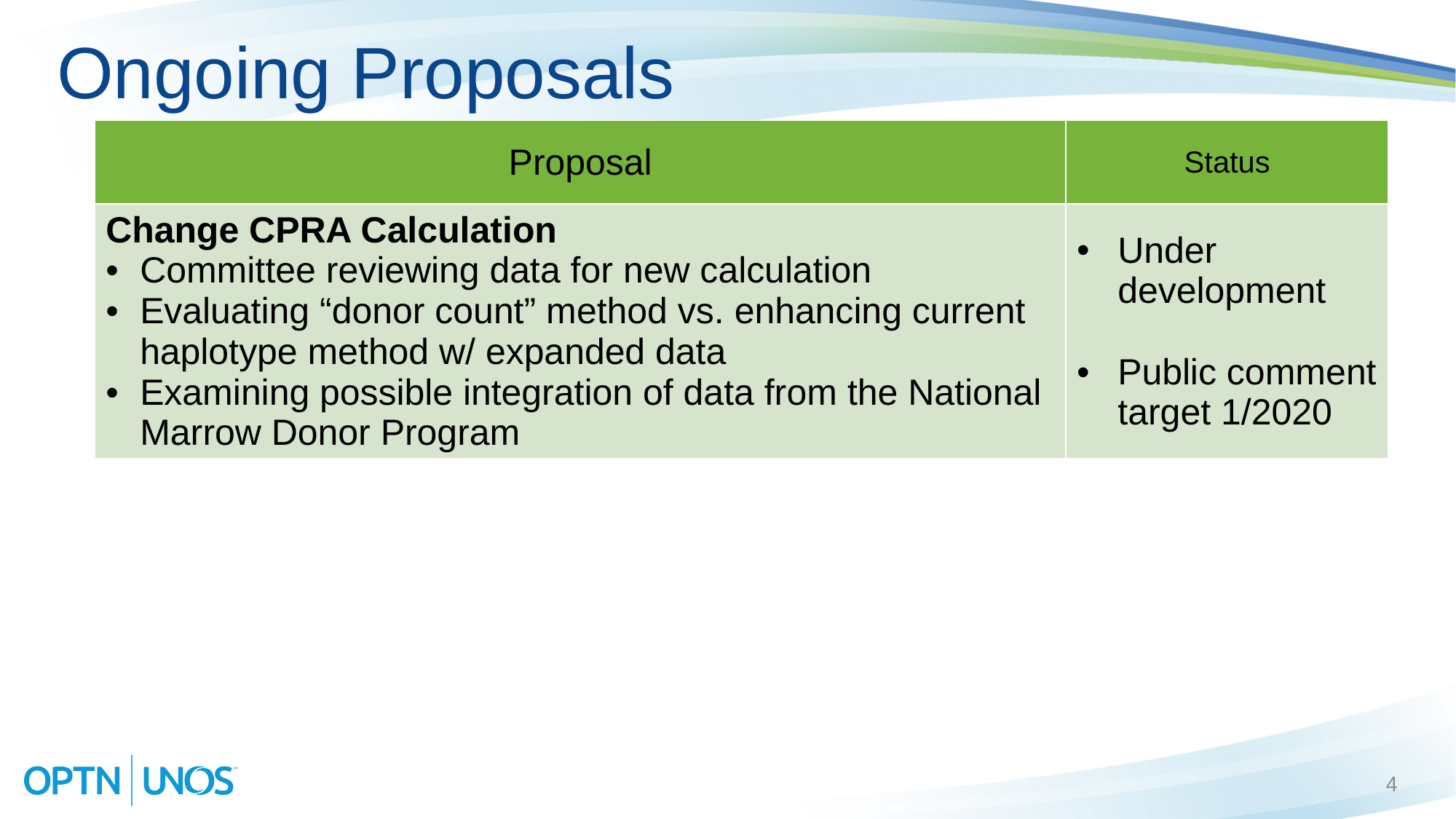

# Ongoing Proposals
| Proposal | Status |
| --- | --- |
| Change CPRA Calculation Committee reviewing data for new calculation Evaluating “donor count” method vs. enhancing current haplotype method w/ expanded data Examining possible integration of data from the National Marrow Donor Program | Under development Public comment target 1/2020 |
4